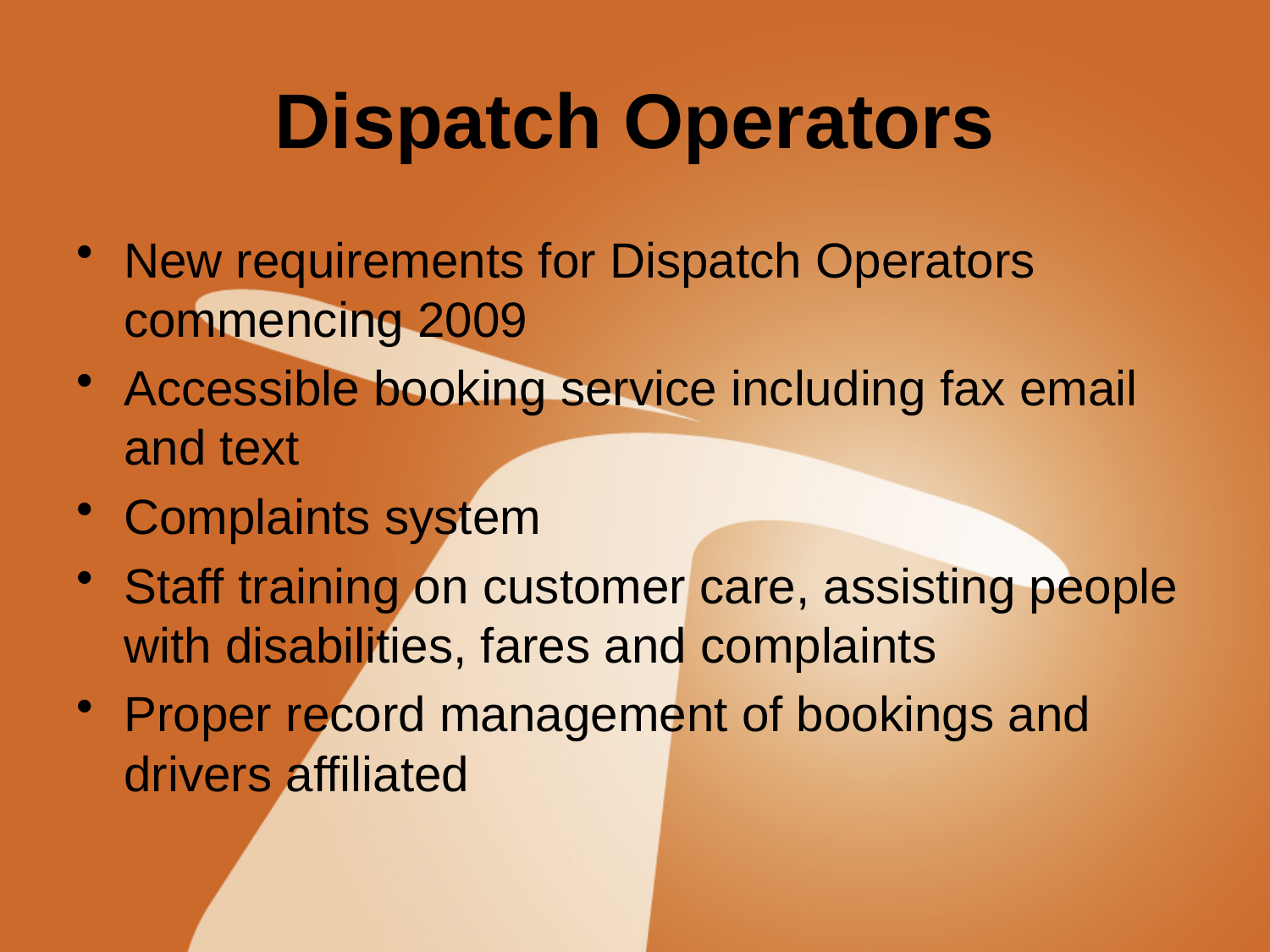

# Dispatch Operators
New requirements for Dispatch Operators commencing 2009
Accessible booking service including fax email and text
Complaints system
Staff training on customer care, assisting people with disabilities, fares and complaints
Proper record management of bookings and drivers affiliated